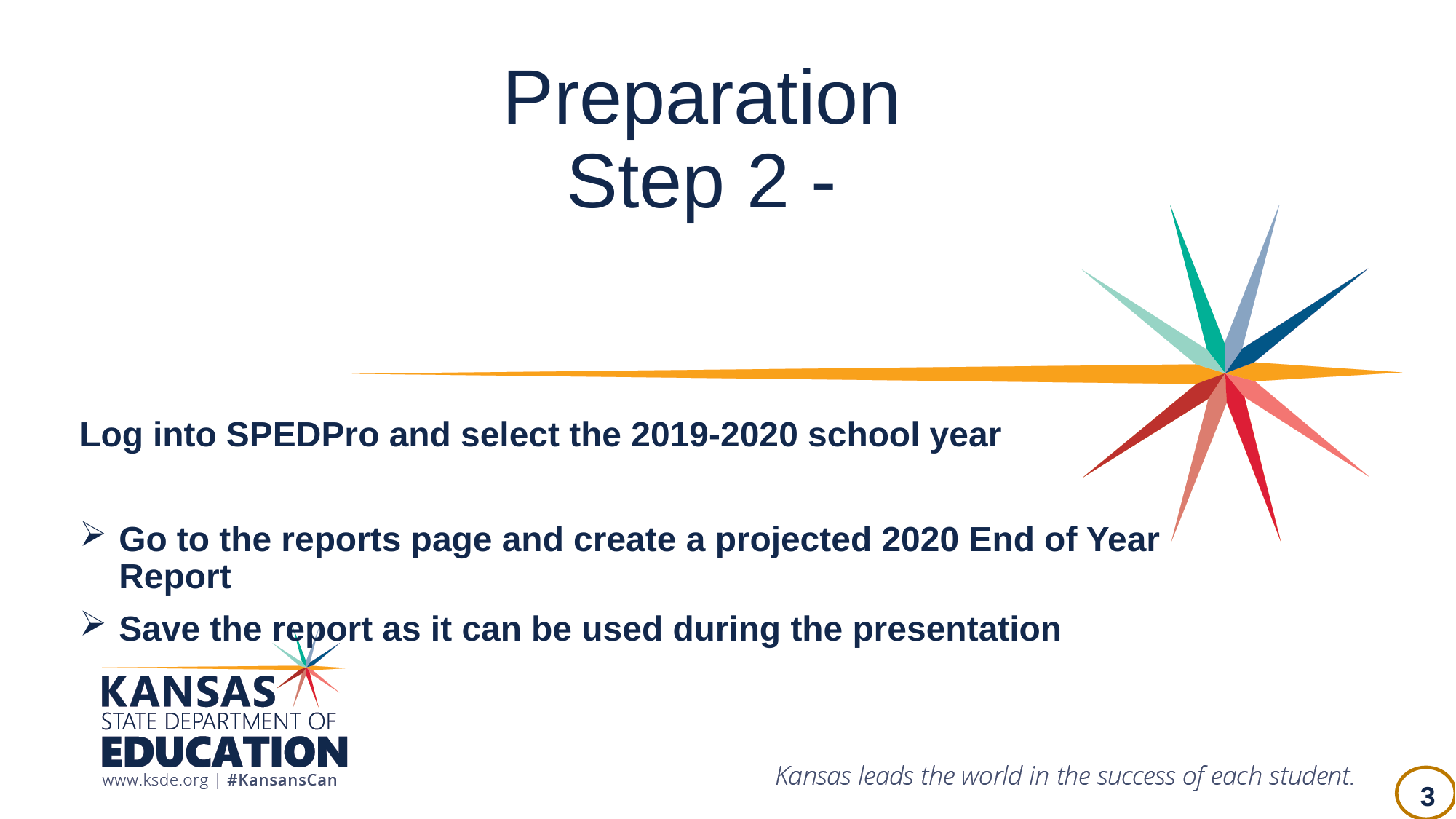

# Preparation Step 2 -
Log into SPEDPro and select the 2019-2020 school year

Go to the reports page and create a projected 2020 End of Year Report
Save the report as it can be used during the presentation

3